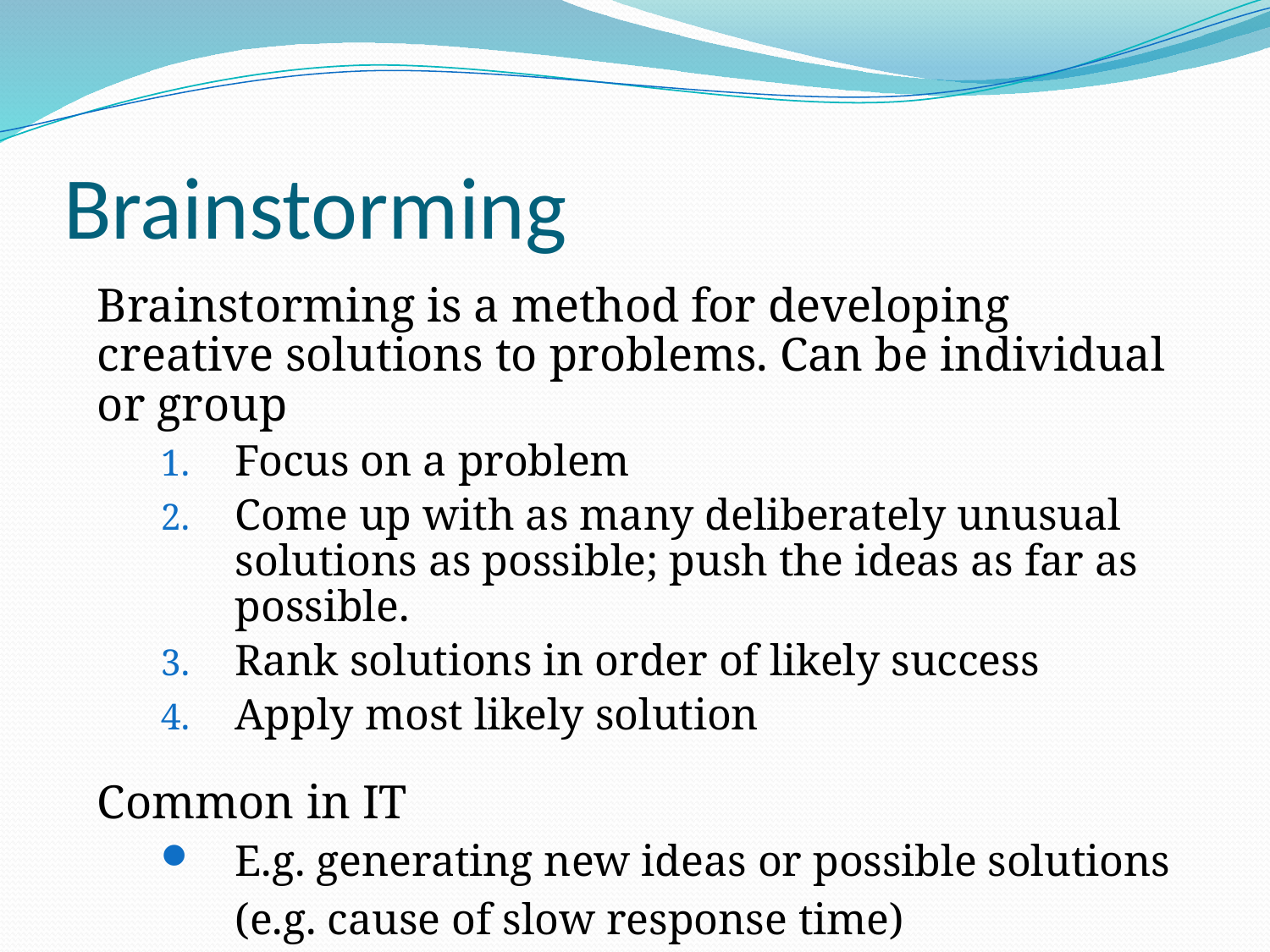

# Brainstorming
Brainstorming is a method for developing creative solutions to problems. Can be individual or group
Focus on a problem
Come up with as many deliberately unusual solutions as possible; push the ideas as far as possible.
Rank solutions in order of likely success
Apply most likely solution

Common in IT
E.g. generating new ideas or possible solutions (e.g. cause of slow response time)